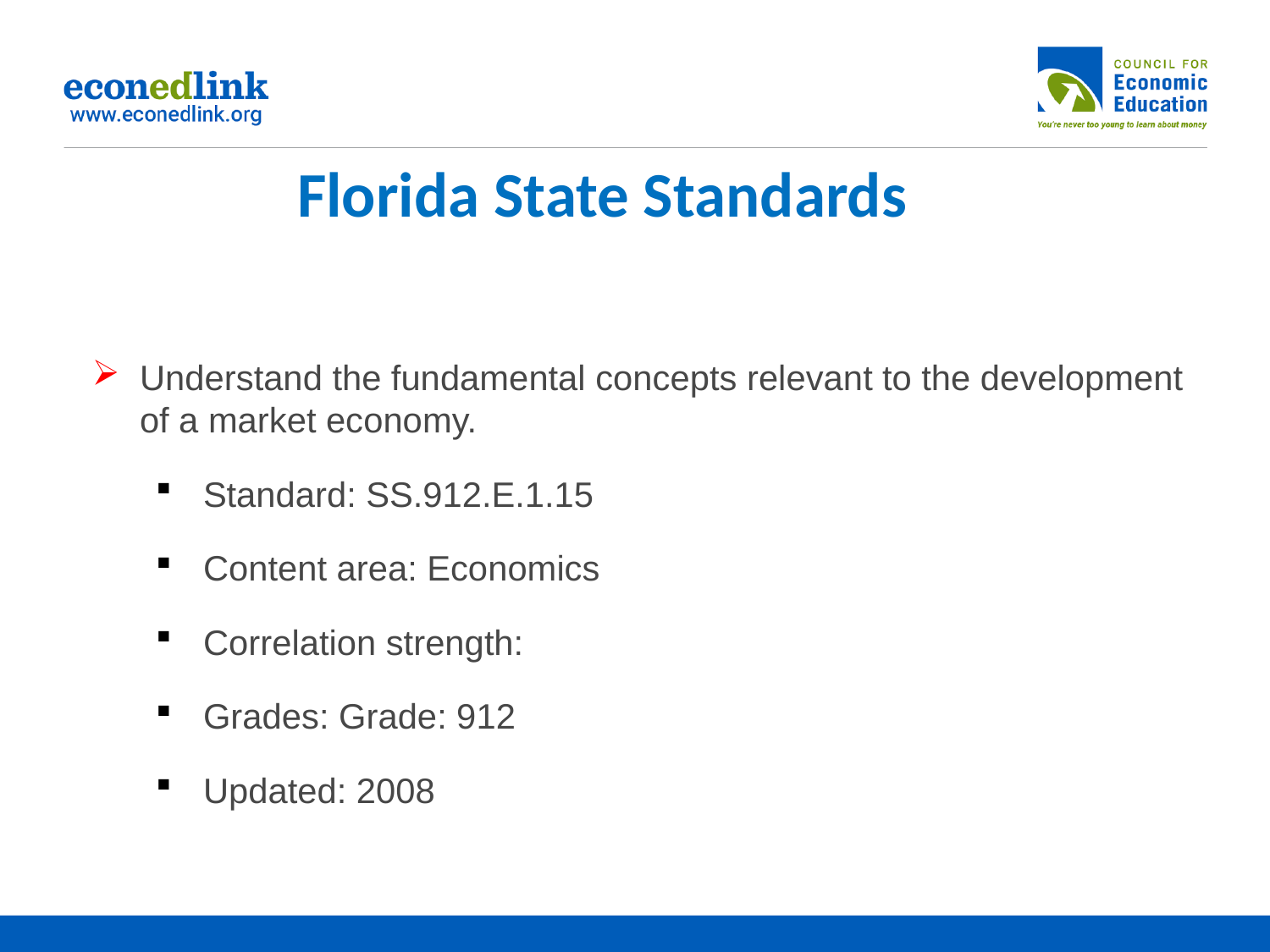

# Florida State Standards
Understand the fundamental concepts relevant to the development of a market economy.
Standard: SS.912.E.1.15
Content area: Economics
Correlation strength:
Grades: Grade: 912
Updated: 2008